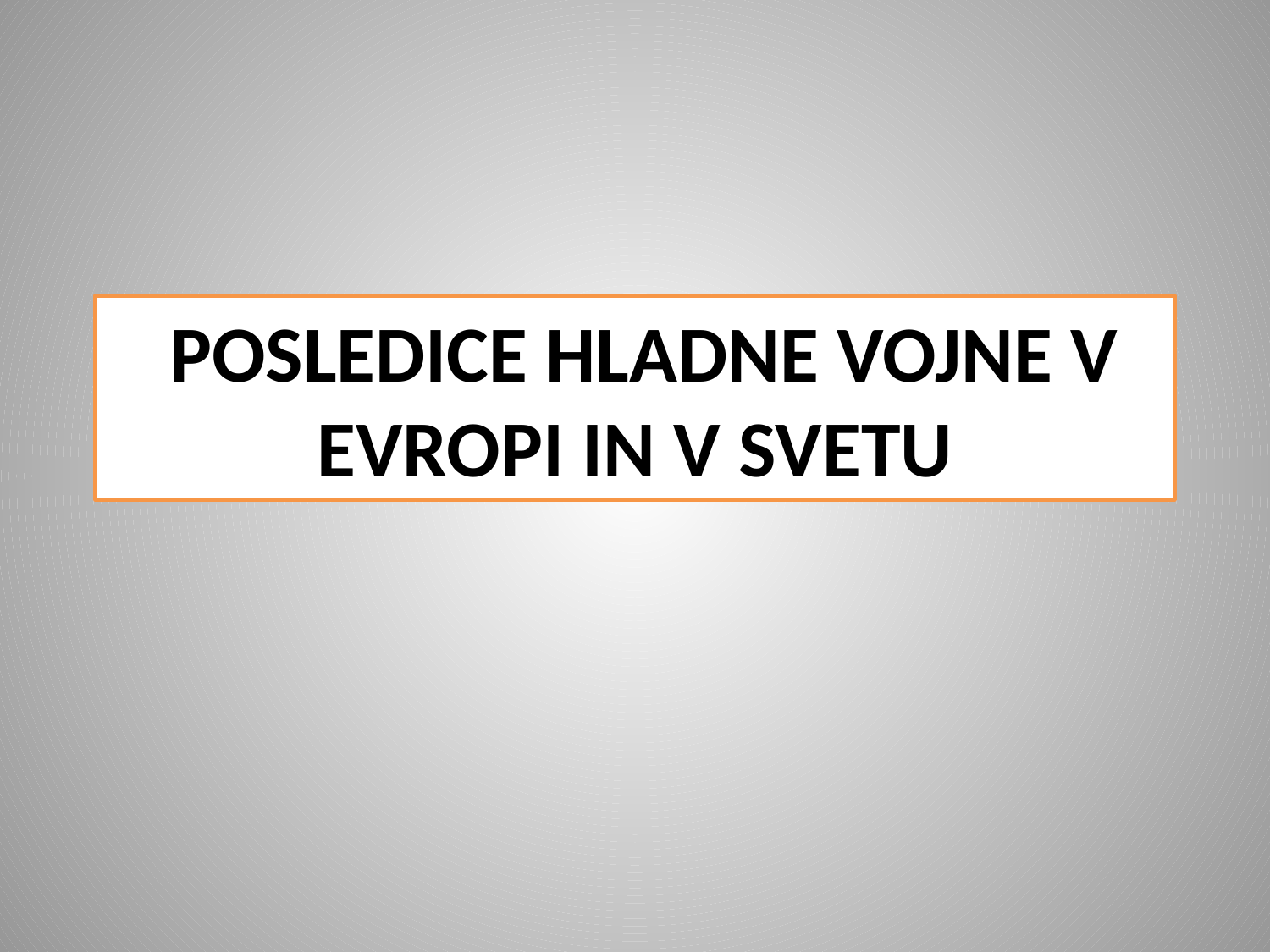

# POSLEDICE HLADNE VOJNE V EVROPI IN V SVETU